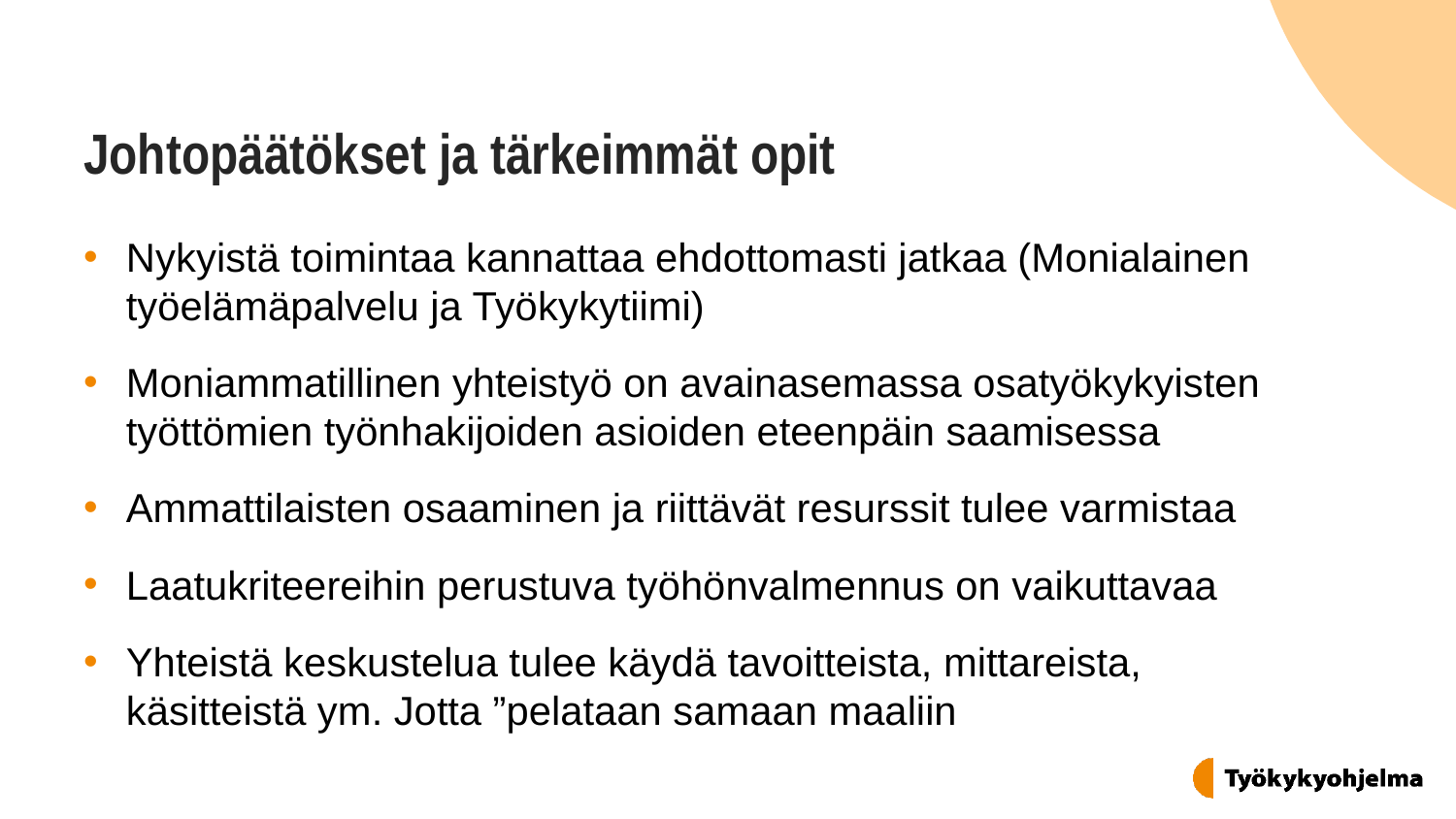

# Johtopäätökset ja tärkeimmät opit
Nykyistä toimintaa kannattaa ehdottomasti jatkaa (Monialainen työelämäpalvelu ja Työkykytiimi)
Moniammatillinen yhteistyö on avainasemassa osatyökykyisten työttömien työnhakijoiden asioiden eteenpäin saamisessa
Ammattilaisten osaaminen ja riittävät resurssit tulee varmistaa
Laatukriteereihin perustuva työhönvalmennus on vaikuttavaa
Yhteistä keskustelua tulee käydä tavoitteista, mittareista, käsitteistä ym. Jotta ”pelataan samaan maaliin